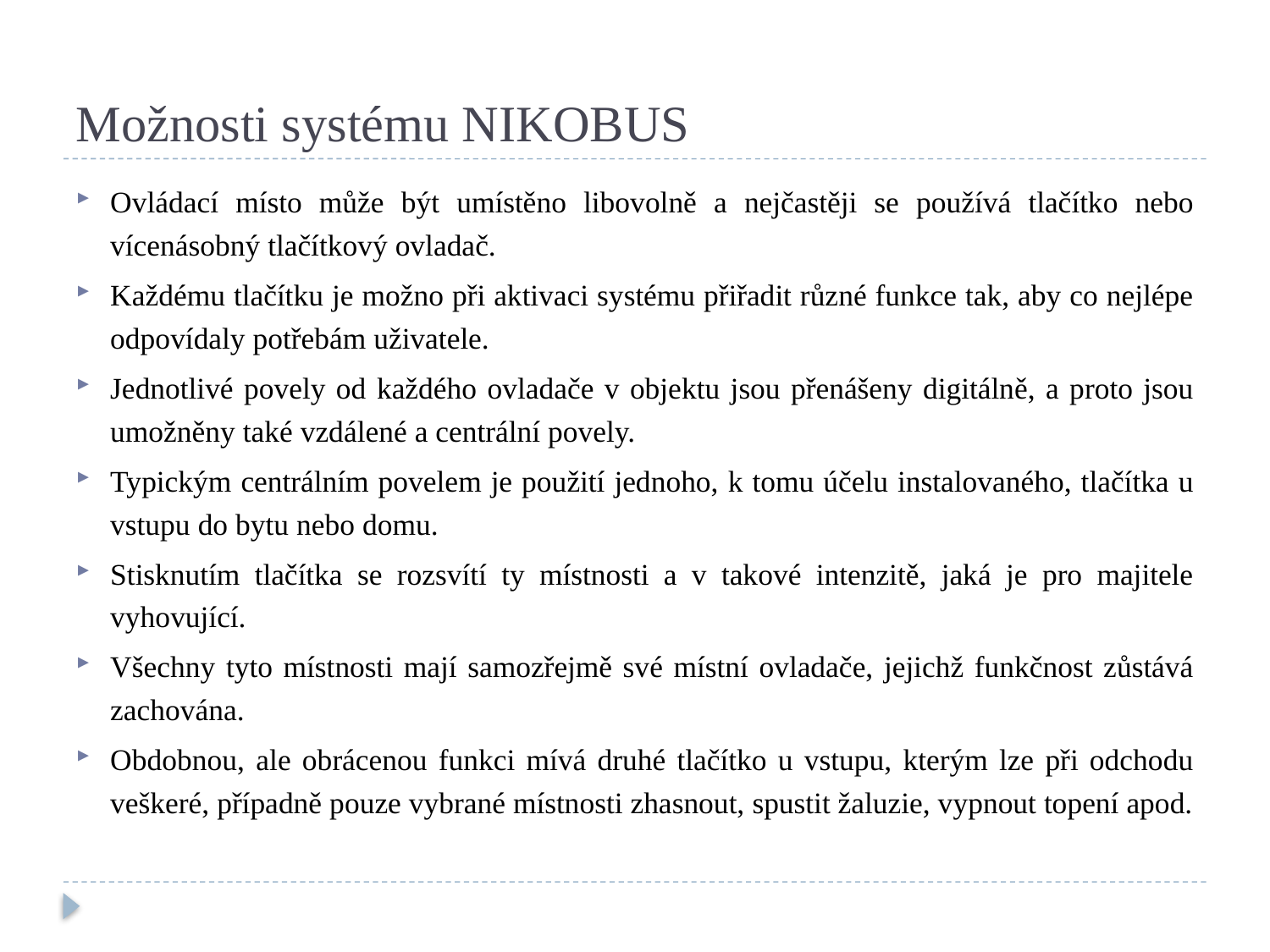

# Možnosti systému NIKOBUS
Ovládací místo může být umístěno libovolně a nejčastěji se používá tlačítko nebo vícenásobný tlačítkový ovladač.
Každému tlačítku je možno při aktivaci systému přiřadit různé funkce tak, aby co nejlépe odpovídaly potřebám uživatele.
Jednotlivé povely od každého ovladače v objektu jsou přenášeny digitálně, a proto jsou umožněny také vzdálené a centrální povely.
Typickým centrálním povelem je použití jednoho, k tomu účelu instalovaného, tlačítka u vstupu do bytu nebo domu.
Stisknutím tlačítka se rozsvítí ty místnosti a v takové intenzitě, jaká je pro majitele vyhovující.
Všechny tyto místnosti mají samozřejmě své místní ovladače, jejichž funkčnost zůstává zachována.
Obdobnou, ale obrácenou funkci mívá druhé tlačítko u vstupu, kterým lze při odchodu veškeré, případně pouze vybrané místnosti zhasnout, spustit žaluzie, vypnout topení apod.